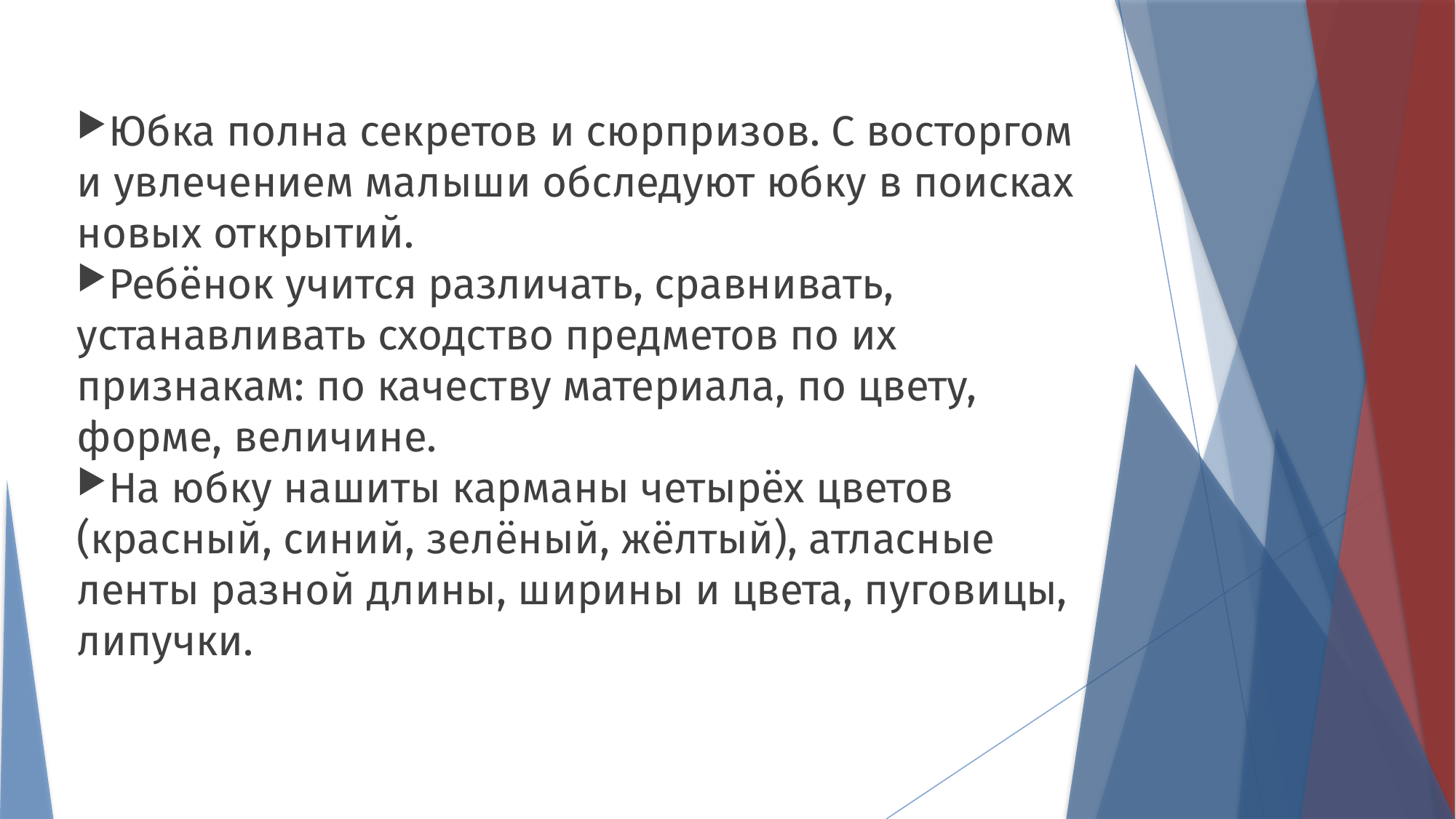

Юбка полна секретов и сюрпризов. С восторгом и увлечением малыши обследуют юбку в поисках новых открытий.
Ребёнок учится различать, сравнивать, устанавливать сходство предметов по их признакам: по качеству материала, по цвету, форме, величине.
На юбку нашиты карманы четырёх цветов (красный, синий, зелёный, жёлтый), атласные ленты разной длины, ширины и цвета, пуговицы, липучки.